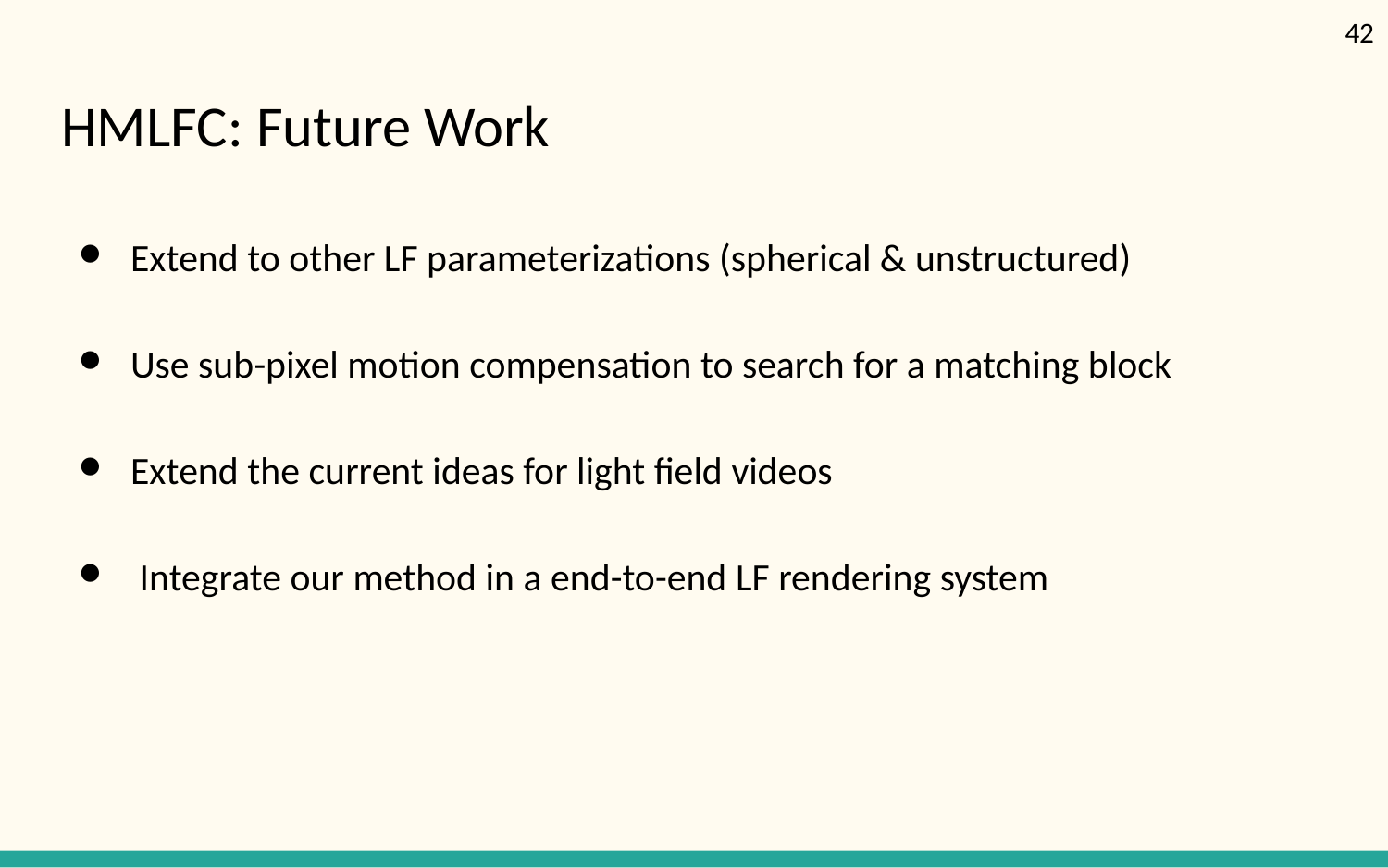

42
# HMLFC: Future Work
Extend to other LF parameterizations (spherical & unstructured)

Use sub-pixel motion compensation to search for a matching block

Extend the current ideas for light field videos

 Integrate our method in a end-to-end LF rendering system